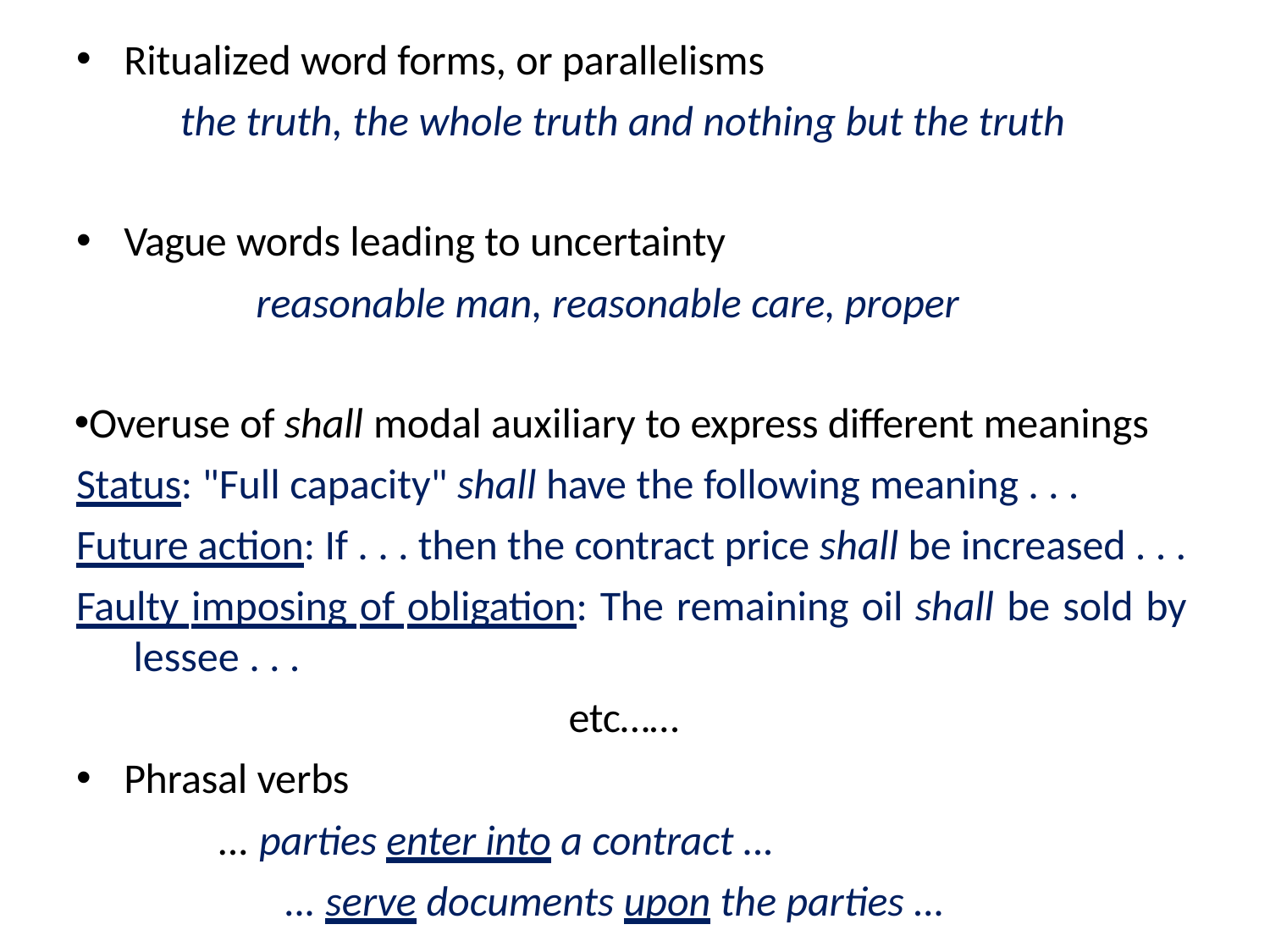

Ritualized word forms, or parallelisms
the truth, the whole truth and nothing but the truth

Vague words leading to uncertainty
reasonable man, reasonable care, proper

Overuse of shall modal auxiliary to express different meanings  Status: "Full capacity" shall have the following meaning . . .  Future action: If . . . then the contract price shall be increased . . .
Faulty imposing of obligation: The remaining oil shall be sold by  lessee . . .
etc……
Phrasal verbs
... parties enter into a contract ...
... serve documents upon the parties ...